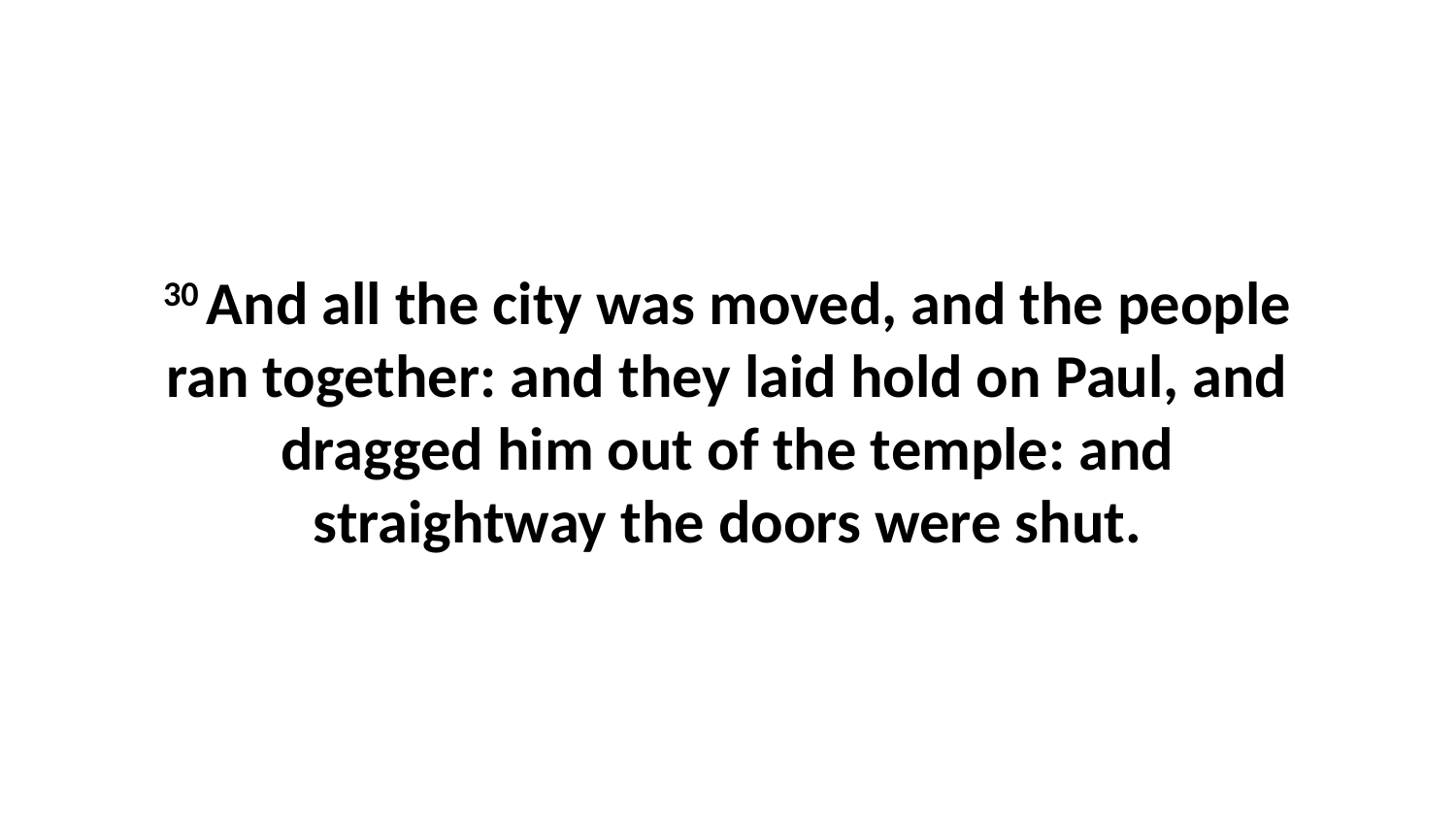

30 And all the city was moved, and the people ran together: and they laid hold on Paul, and dragged him out of the temple: and straightway the doors were shut.